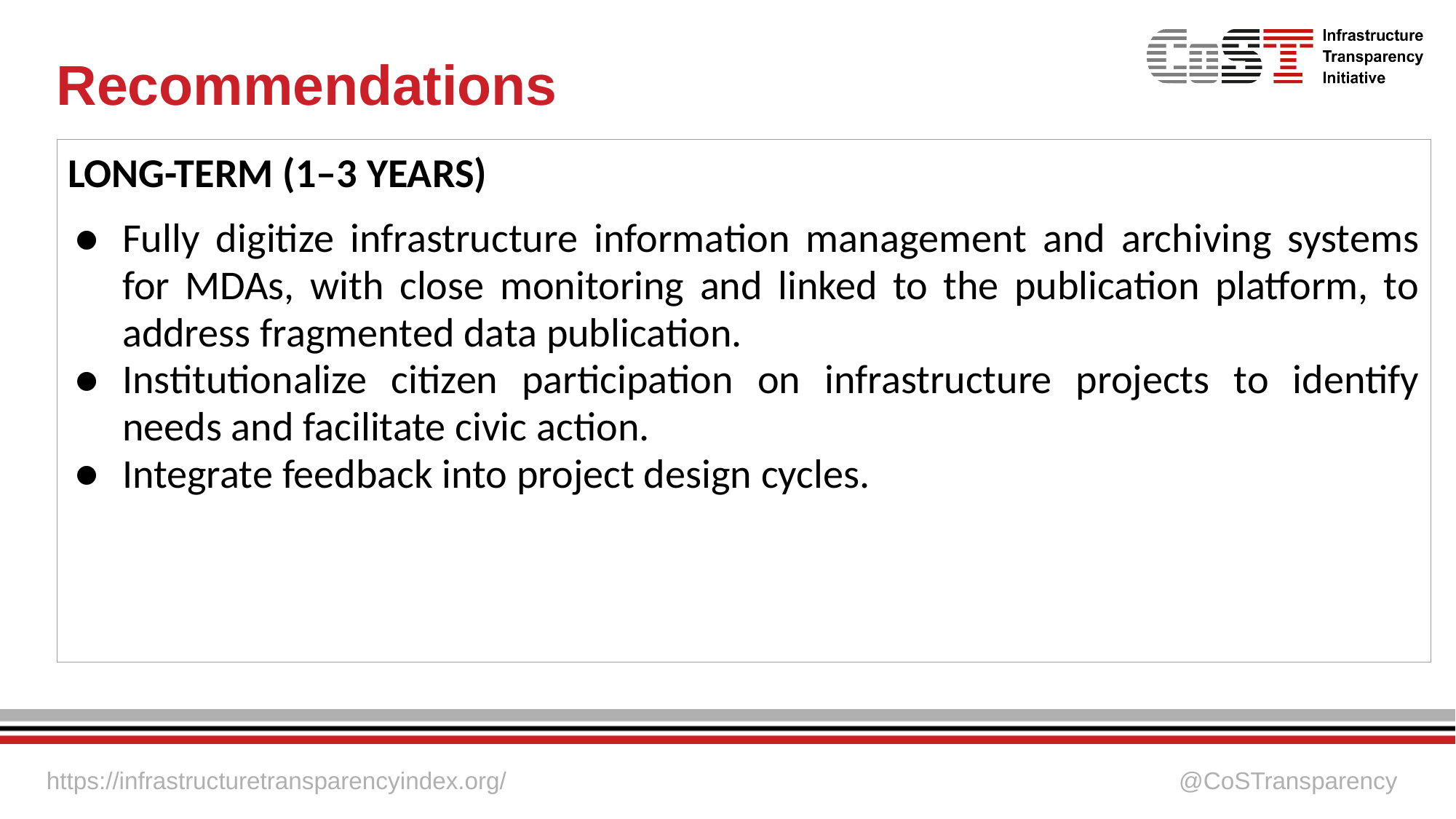

# Recommendations
| LONG-TERM (1–3 YEARS) Fully digitize infrastructure information management and archiving systems for MDAs, with close monitoring and linked to the publication platform, to address fragmented data publication. Institutionalize citizen participation on infrastructure projects to identify needs and facilitate civic action. Integrate feedback into project design cycles. |
| --- |